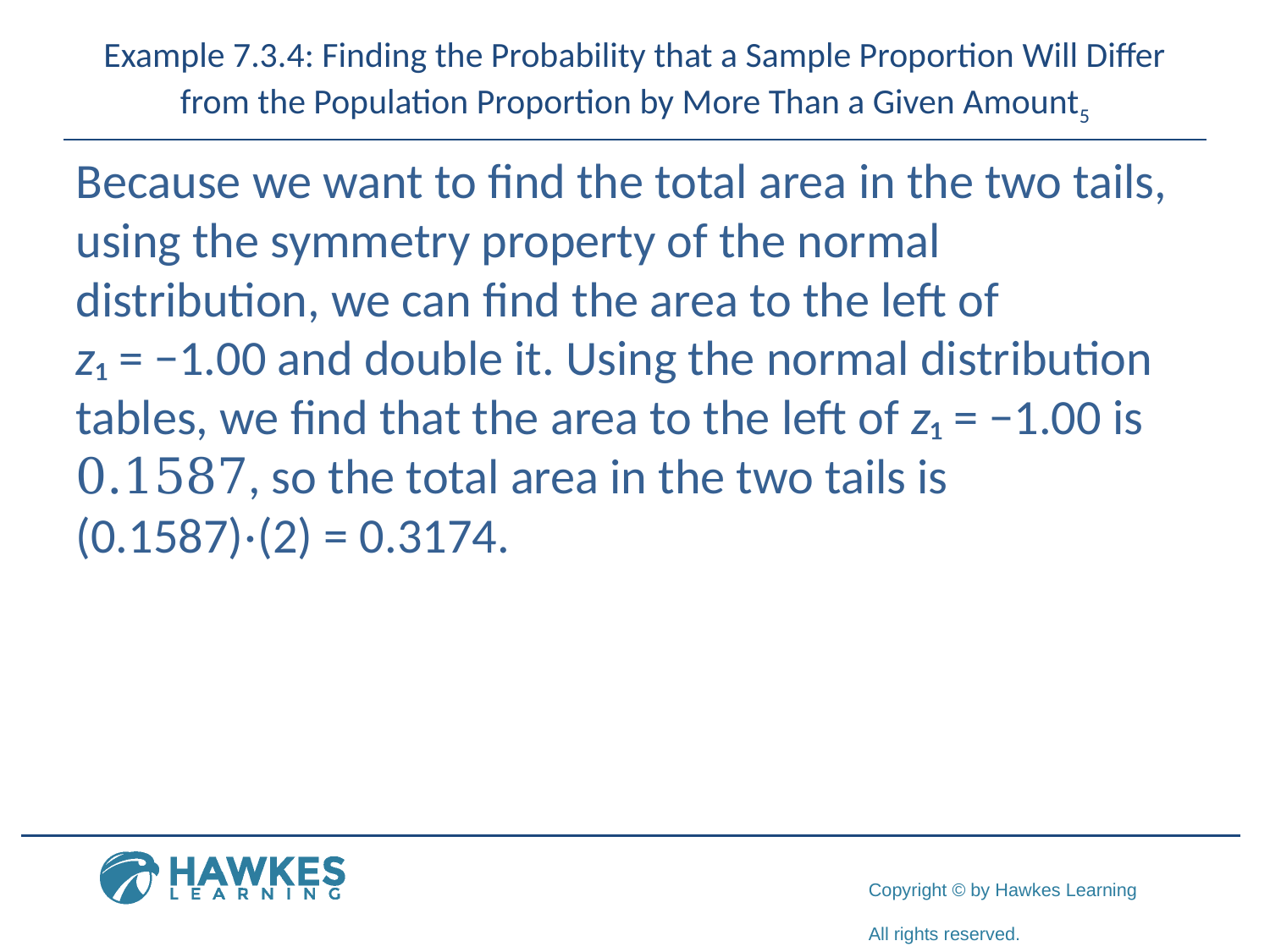

# Example 7.3.4: Finding the Probability that a Sample Proportion Will Differ from the Population Proportion by More Than a Given Amount5
Because we want to find the total area in the two tails, using the symmetry property of the normal distribution, we can find the area to the left of
z₁ = −1.00 and double it. Using the normal distribution tables, we find that the area to the left of z₁ = −1.00 is 0.1587, so the total area in the two tails is
(0.1587)⋅(2) = 0.3174.